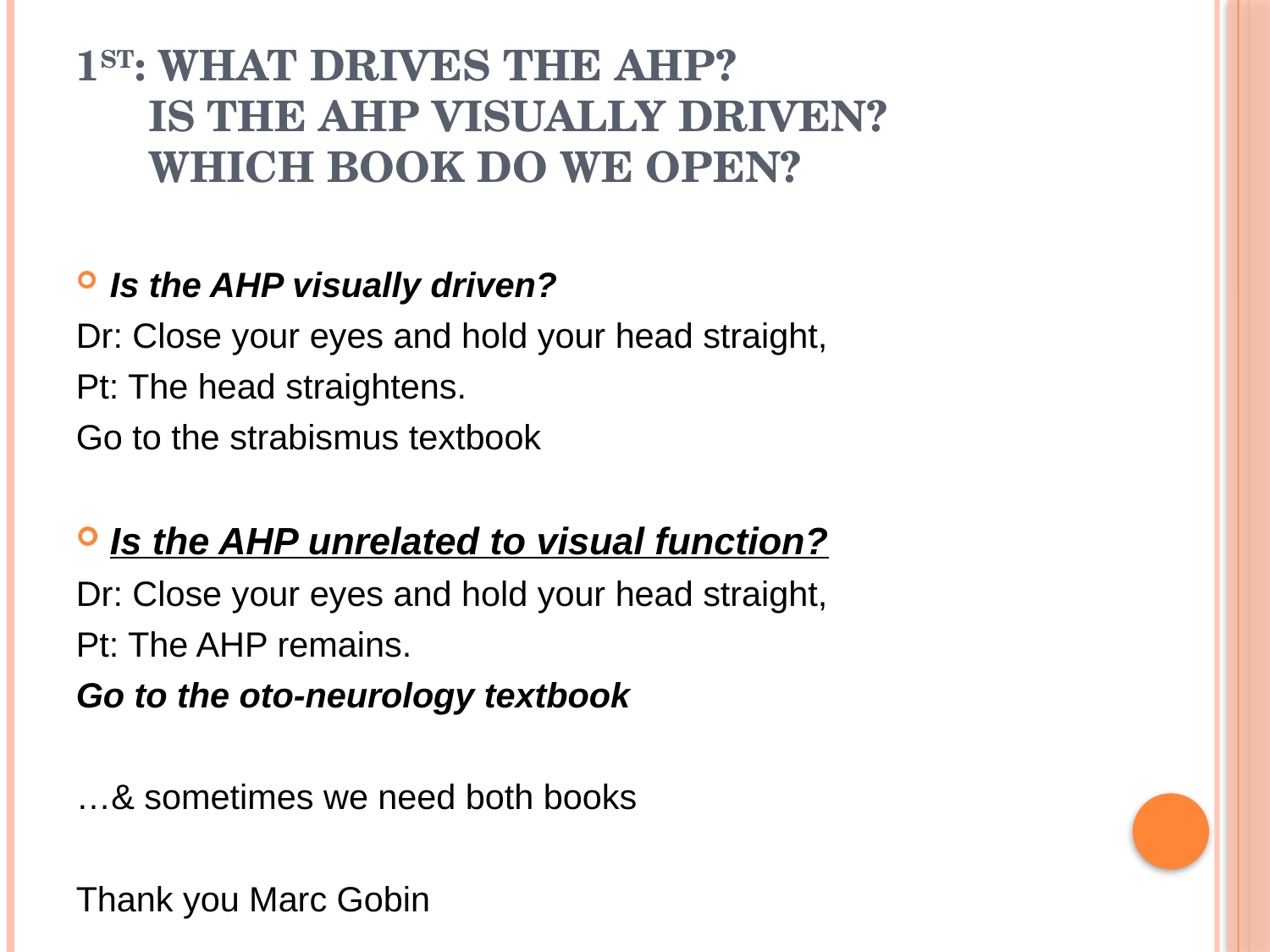

# 1st: WHAT DRIVES THE AHP? IS THE AHP VISUALLY DRIVEN? WHICH BOOK DO WE OPEN?

Is the AHP visually driven?
Dr: Close your eyes and hold your head straight,
Pt: The head straightens.
Go to the strabismus textbook

Is the AHP unrelated to visual function?
Dr: Close your eyes and hold your head straight,
Pt: The AHP remains.
Go to the oto-neurology textbook

…& sometimes we need both books

Thank you Marc Gobin